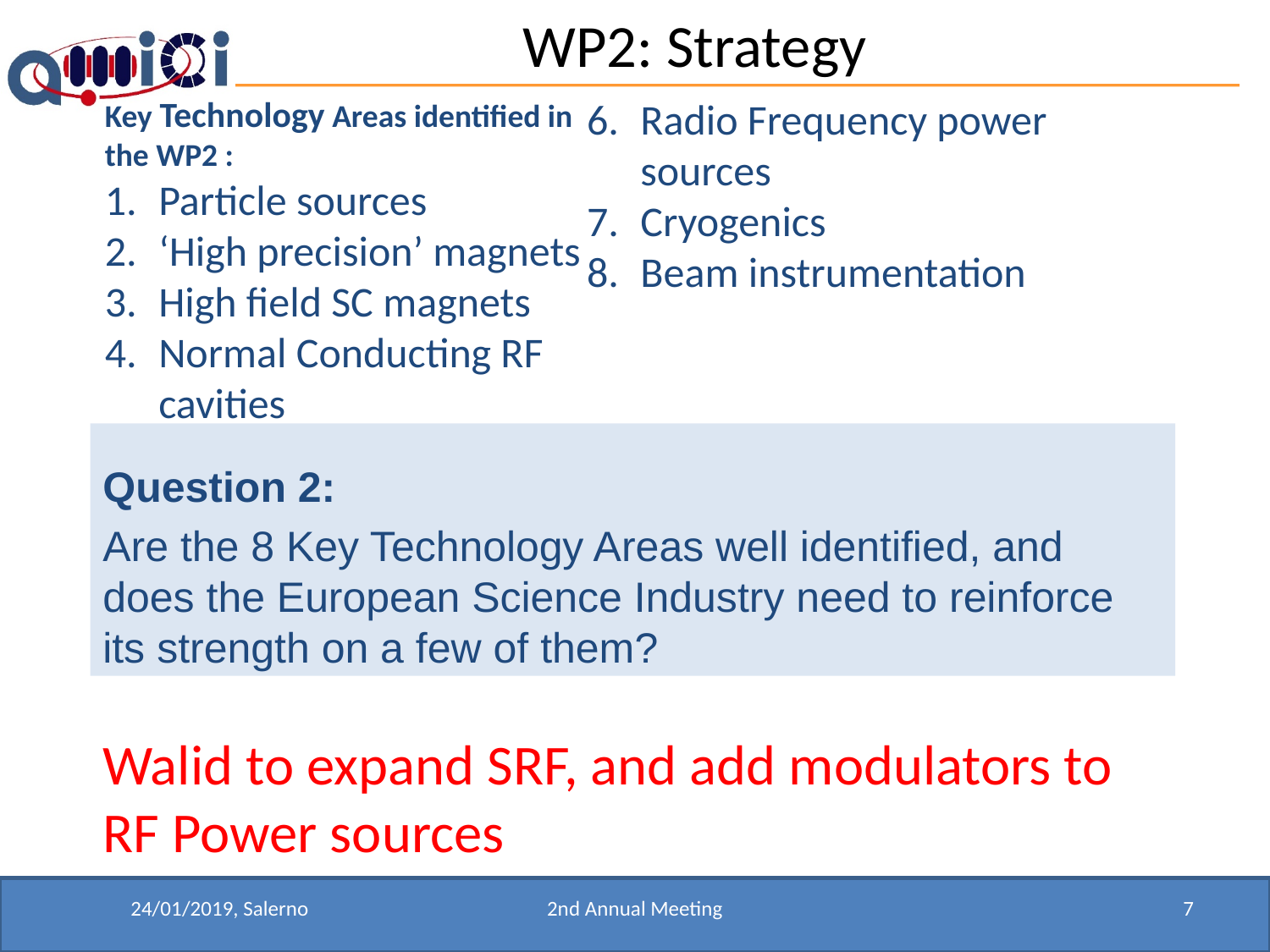

# WP2: Strategy
Key Technology Areas identified in the WP2 :
Particle sources
‘High precision’ magnets
High field SC magnets
Normal Conducting RF cavities

SRF structures
Radio Frequency power sources
Cryogenics
Beam instrumentation
Question 2:
Are the 8 Key Technology Areas well identified, and does the European Science Industry need to reinforce its strength on a few of them?
Walid to expand SRF, and add modulators to RF Power sources

24/01/2019, Salerno
2nd Annual Meeting
7